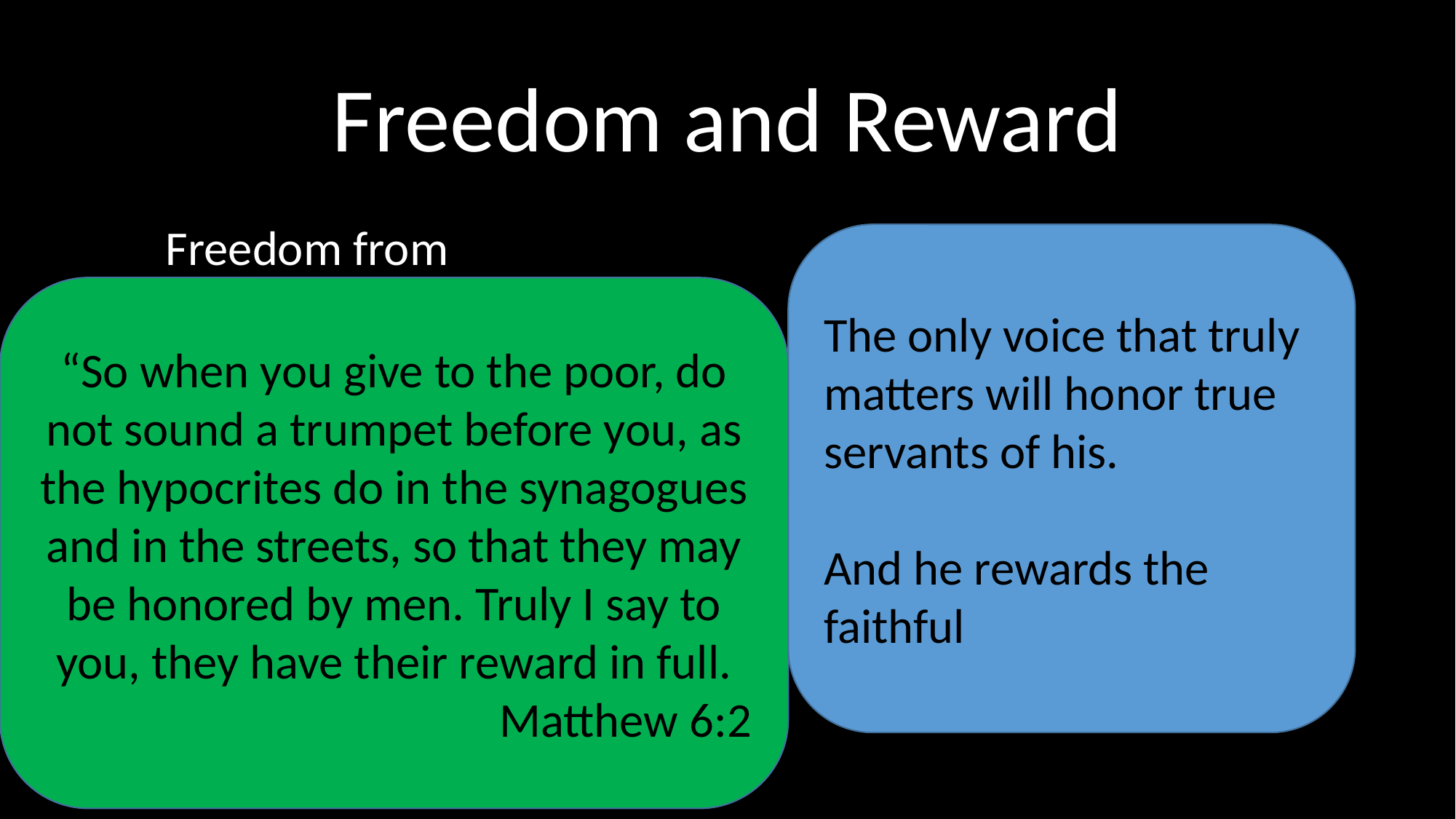

# Freedom and Reward
Freedom from
Freedom for
Energized
Fruitful
Honored and rewarded by God

The only voice that truly matters will honor true servants of his.

And he rewards the faithful
“So when you give to the poor, do not sound a trumpet before you, as the hypocrites do in the synagogues and in the streets, so that they may be honored by men. Truly I say to you, they have their reward in full.
Matthew 6:2